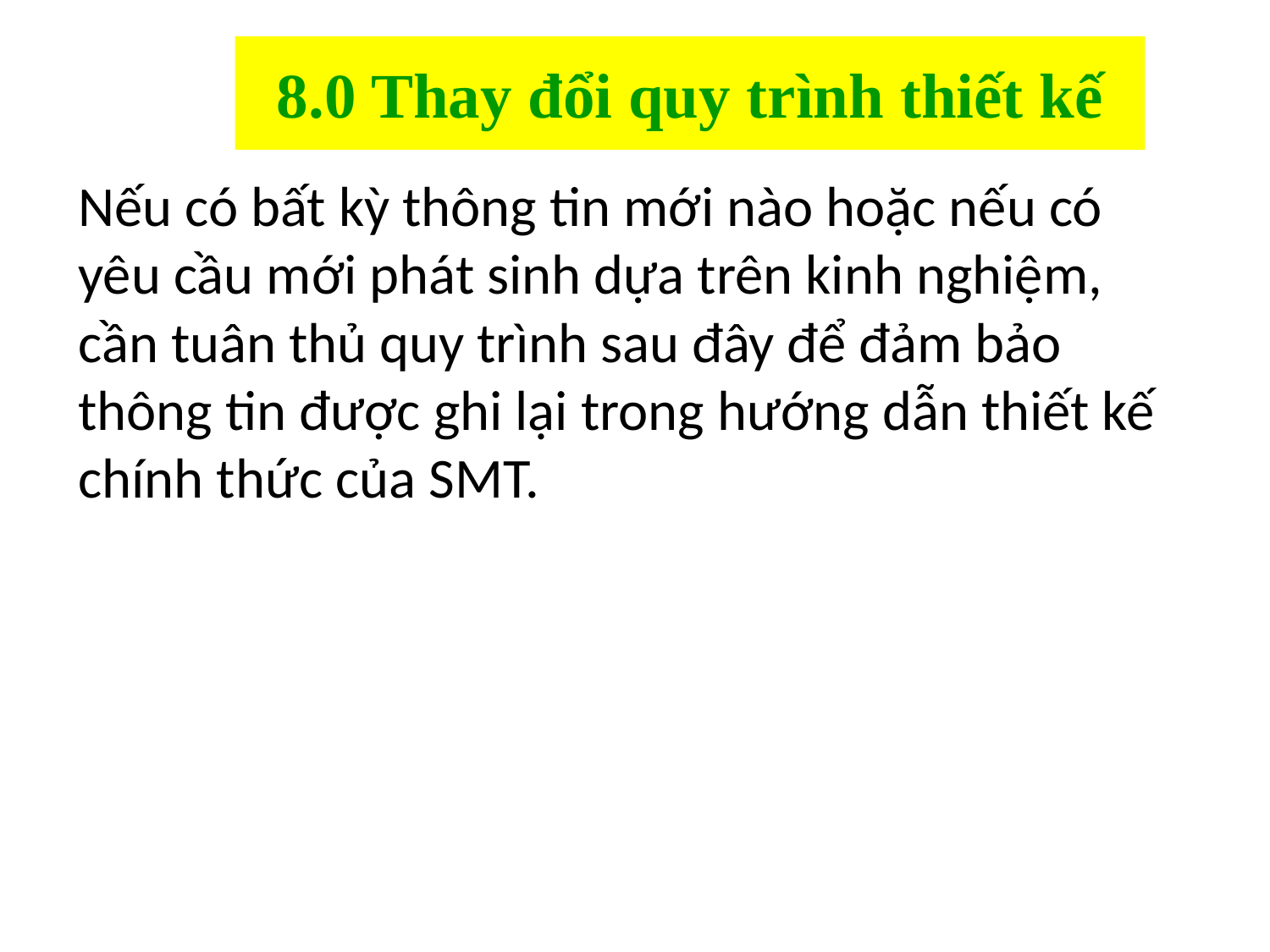

# 8.0 Thay đổi quy trình thiết kế

Nếu có bất kỳ thông tin mới nào hoặc nếu có yêu cầu mới phát sinh dựa trên kinh nghiệm, cần tuân thủ quy trình sau đây để đảm bảo thông tin được ghi lại trong hướng dẫn thiết kế chính thức của SMT.